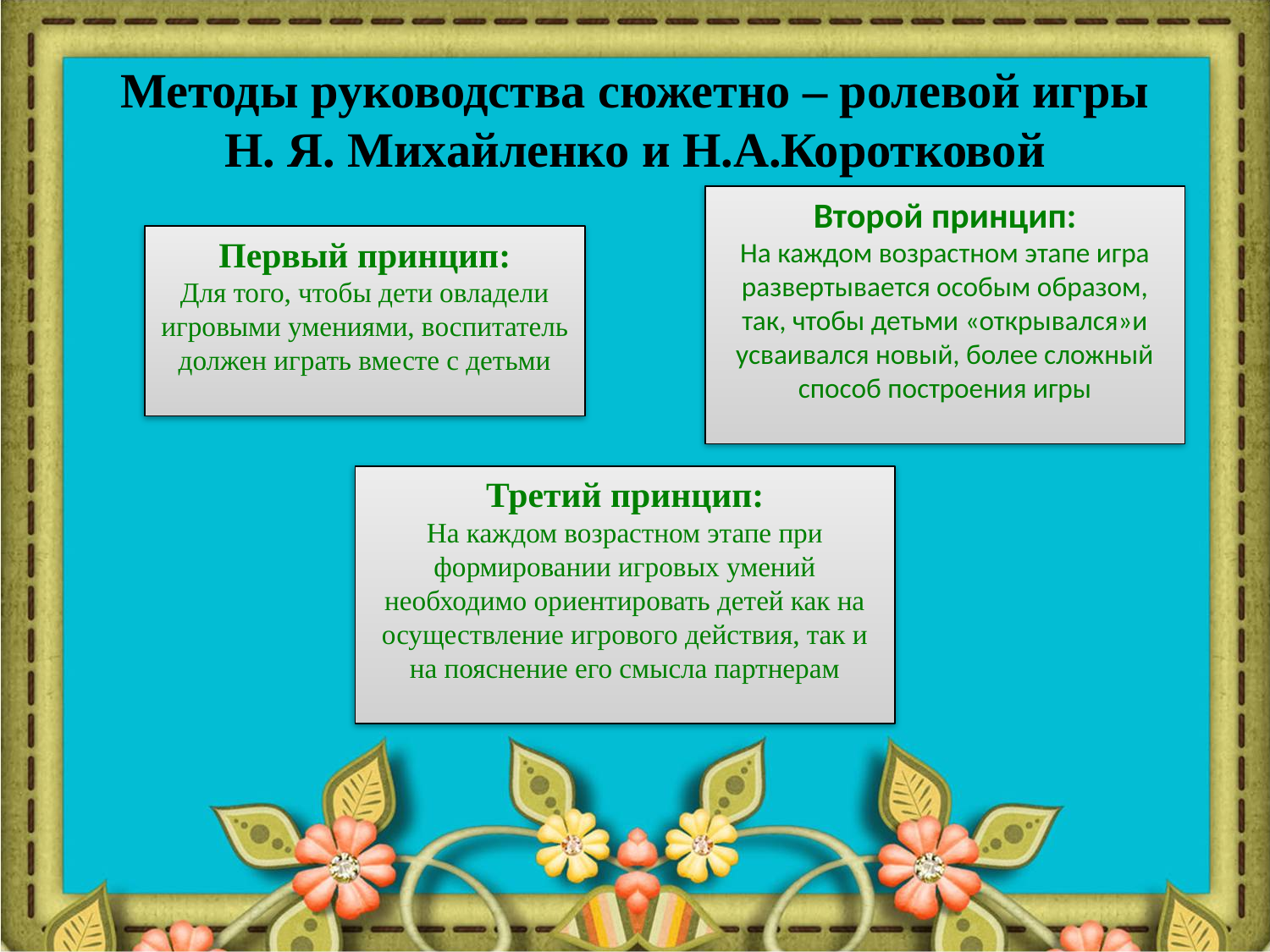

# Методы руководства сюжетно – ролевой игры Н. Я. Михайленко и Н.А.Коротковой
Второй принцип:
На каждом возрастном этапе игра развертывается особым образом, так, чтобы детьми «открывался»и усваивался новый, более сложный способ построения игры

Первый принцип:
Для того, чтобы дети овладели игровыми умениями, воспитатель должен играть вместе с детьми

Третий принцип:
На каждом возрастном этапе при формировании игровых умений необходимо ориентировать детей как на осуществление игрового действия, так и на пояснение его смысла партнерам